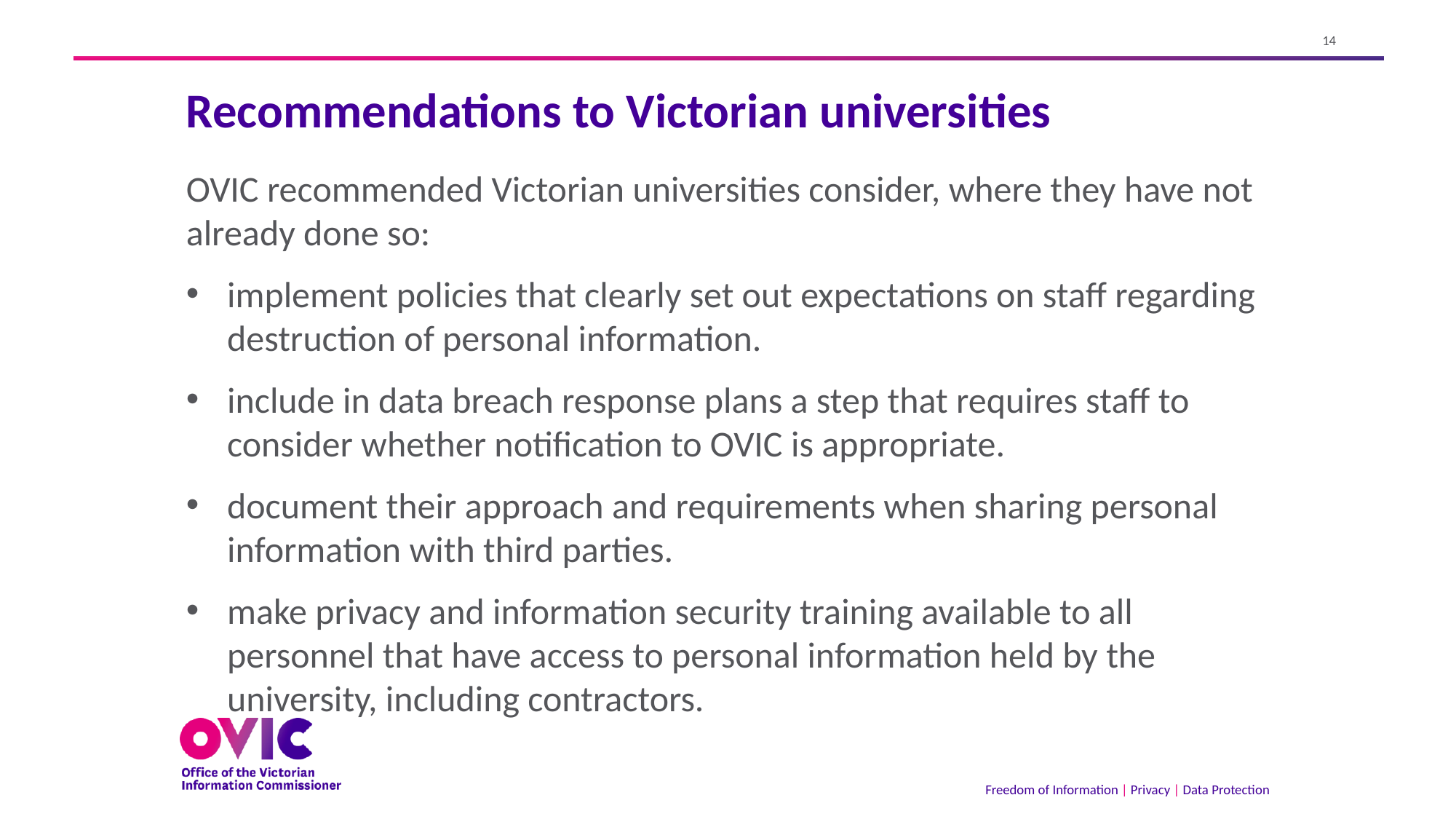

# Recommendations to Victorian universities
OVIC recommended Victorian universities consider, where they have not already done so:
implement policies that clearly set out expectations on staff regarding destruction of personal information.
include in data breach response plans a step that requires staff to consider whether notification to OVIC is appropriate.
document their approach and requirements when sharing personal information with third parties.
make privacy and information security training available to all personnel that have access to personal information held by the university, including contractors.